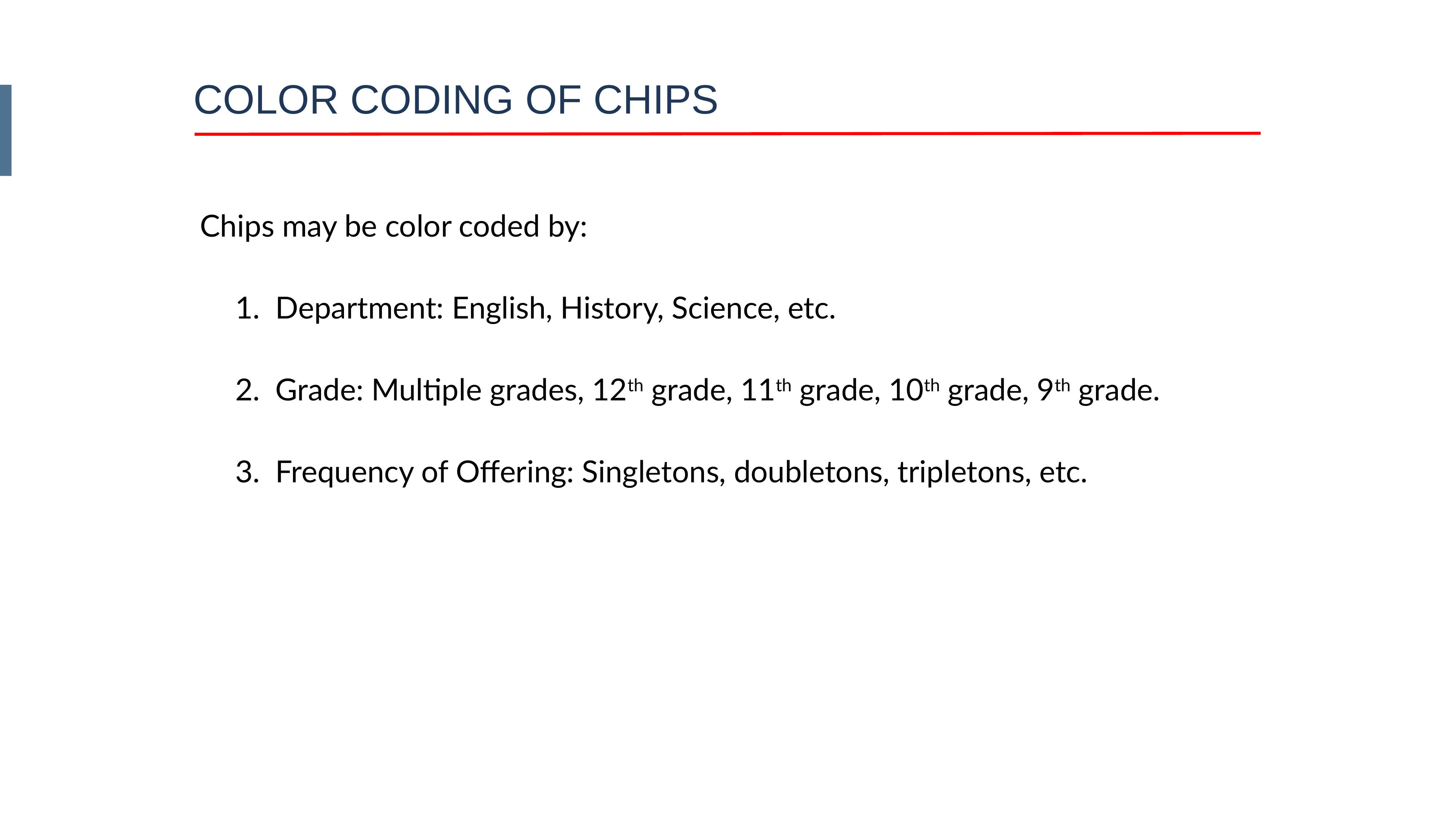

COLOR CODING OF CHIPS

Chips may be color coded by:
  Department: English, History, Science, etc.
  Grade: Multiple grades, 12th grade, 11th grade, 10th grade, 9th grade.
  Frequency of Offering: Singletons, doubletons, tripletons, etc.